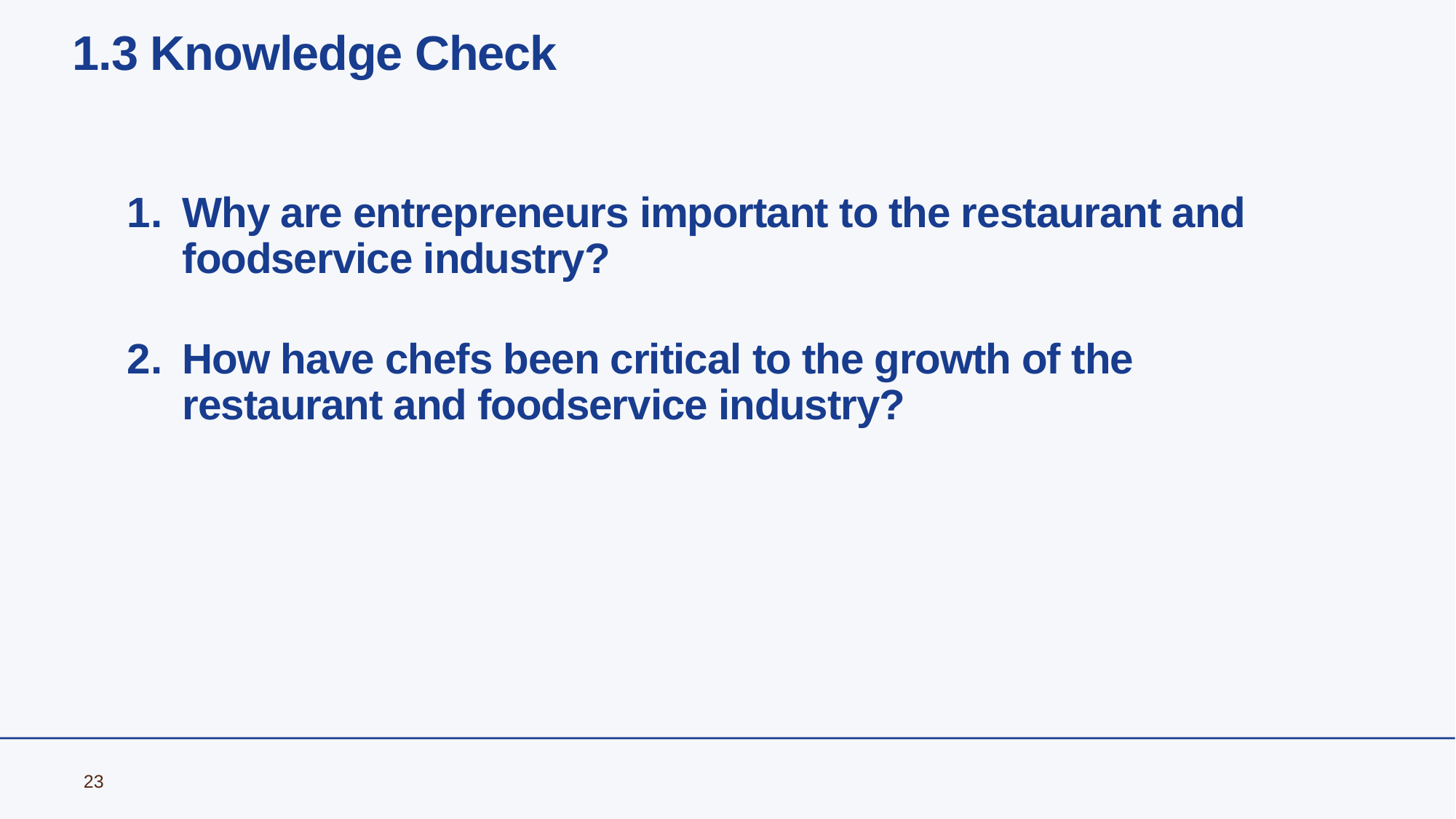

# 1.3 Knowledge Check
Why are entrepreneurs important to the restaurant and foodservice industry?
How have chefs been critical to the growth of the restaurant and foodservice industry?
23